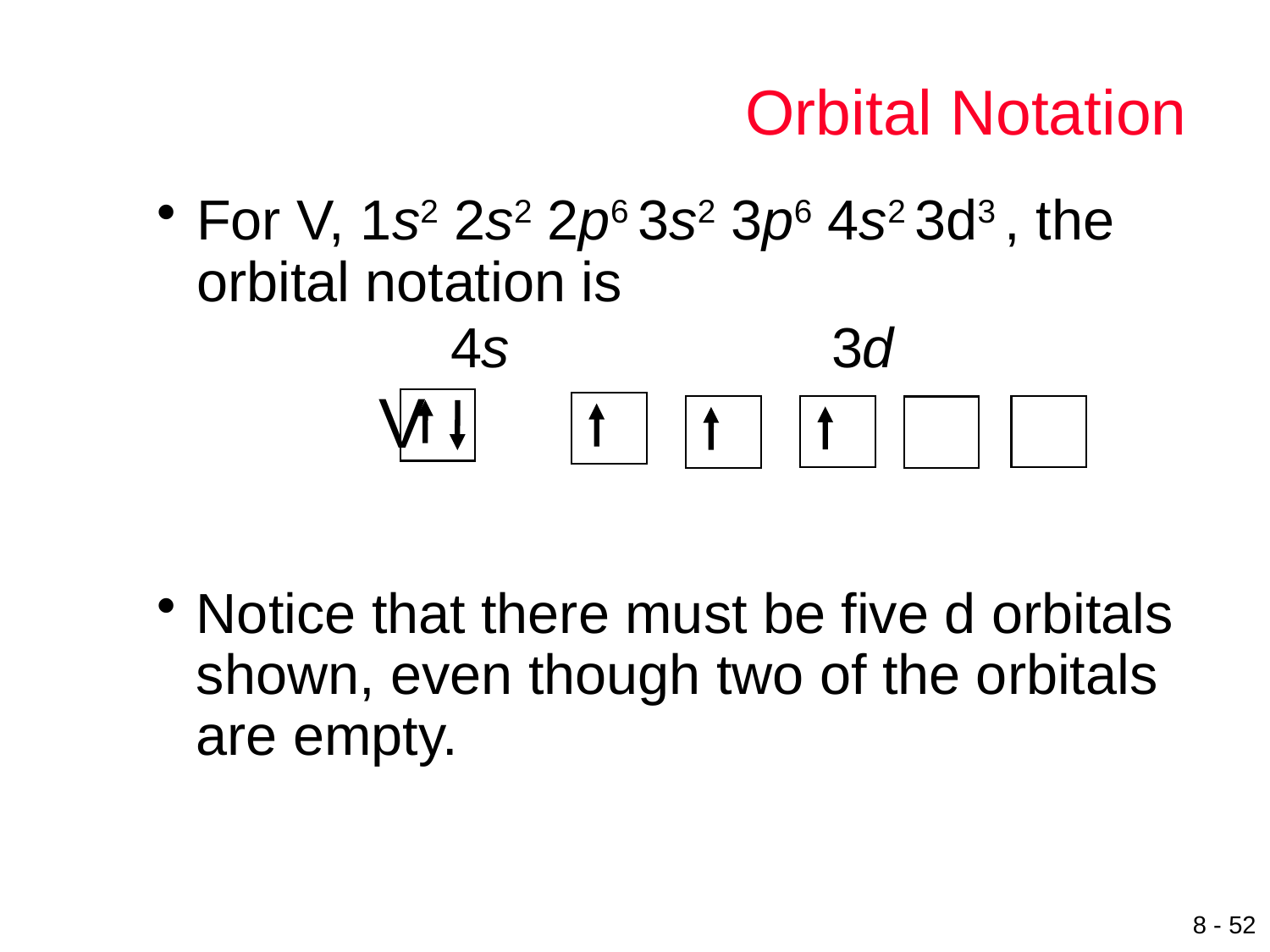

# Orbital Notation
For V, 1s2 2s2 2p6 3s2 3p6 4s2 3d3 , the orbital notation is
			4s		 	3d
		V

Notice that there must be five d orbitals shown, even though two of the orbitals are empty.